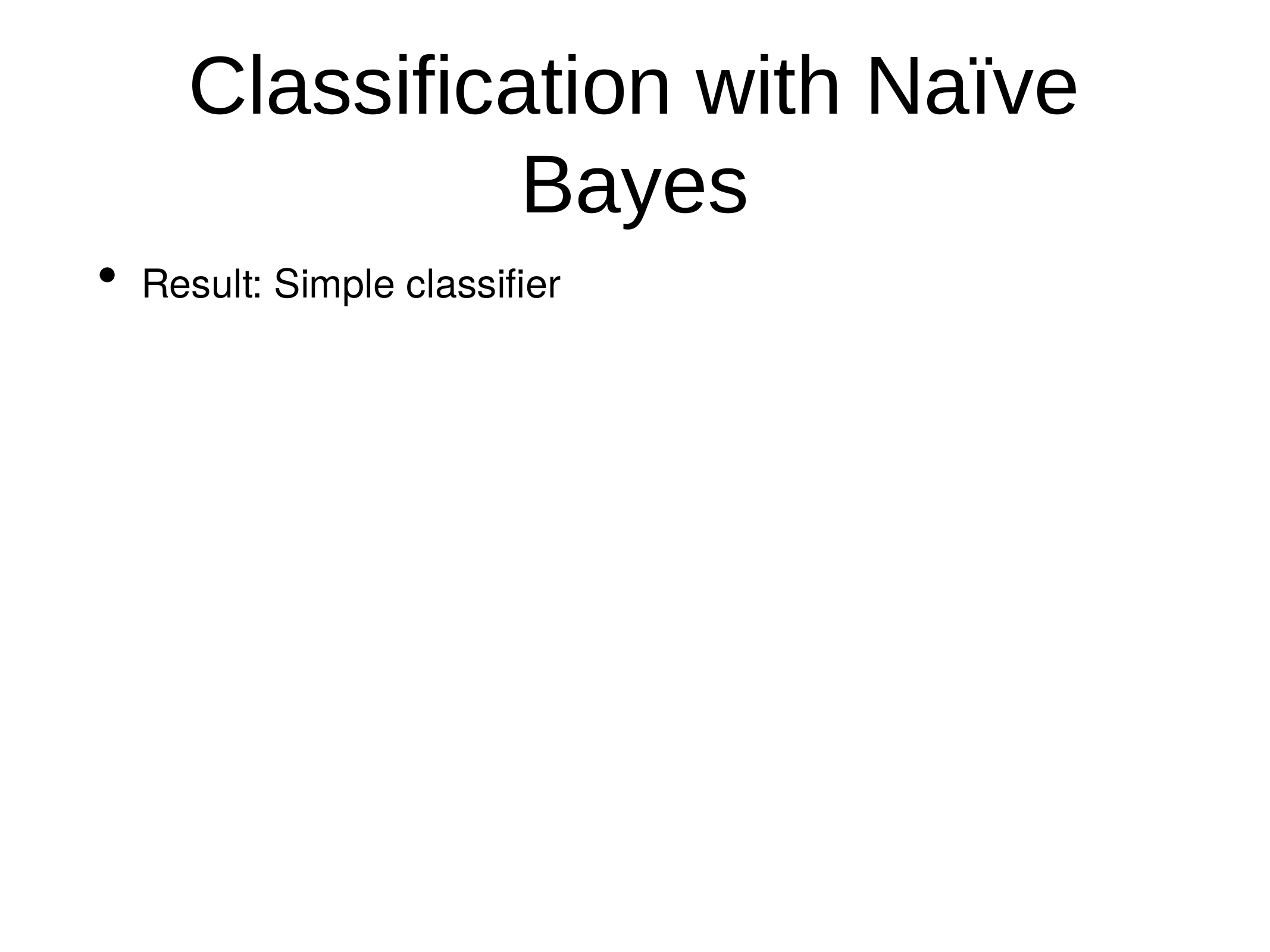

# Classification with Naïve Bayes
Result: Simple classifier